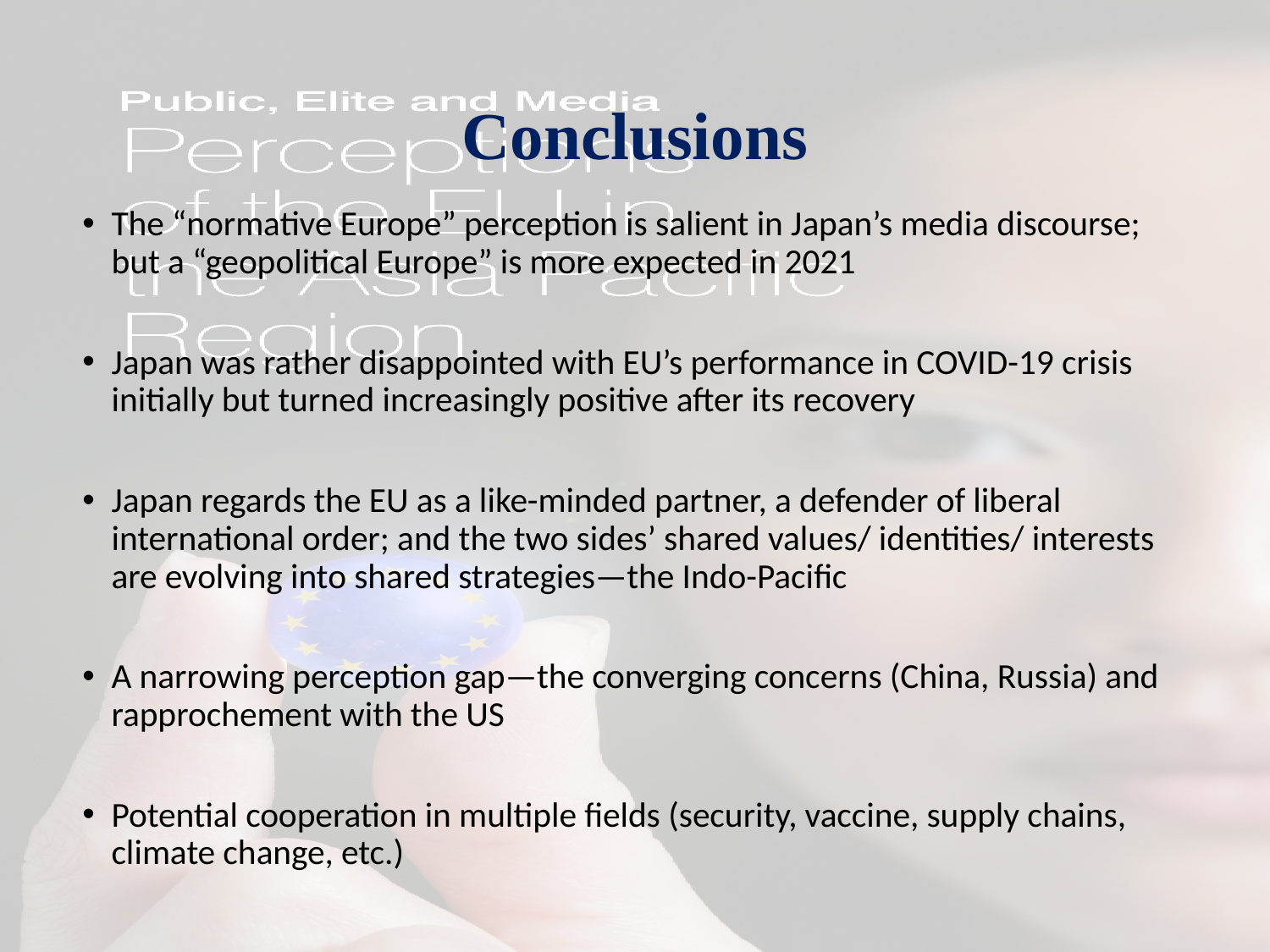

# Conclusions
The “normative Europe” perception is salient in Japan’s media discourse; but a “geopolitical Europe” is more expected in 2021

Japan was rather disappointed with EU’s performance in COVID-19 crisis initially but turned increasingly positive after its recovery

Japan regards the EU as a like-minded partner, a defender of liberal international order; and the two sides’ shared values/ identities/ interests are evolving into shared strategies—the Indo-Pacific

A narrowing perception gap—the converging concerns (China, Russia) and rapprochement with the US

Potential cooperation in multiple fields (security, vaccine, supply chains, climate change, etc.)